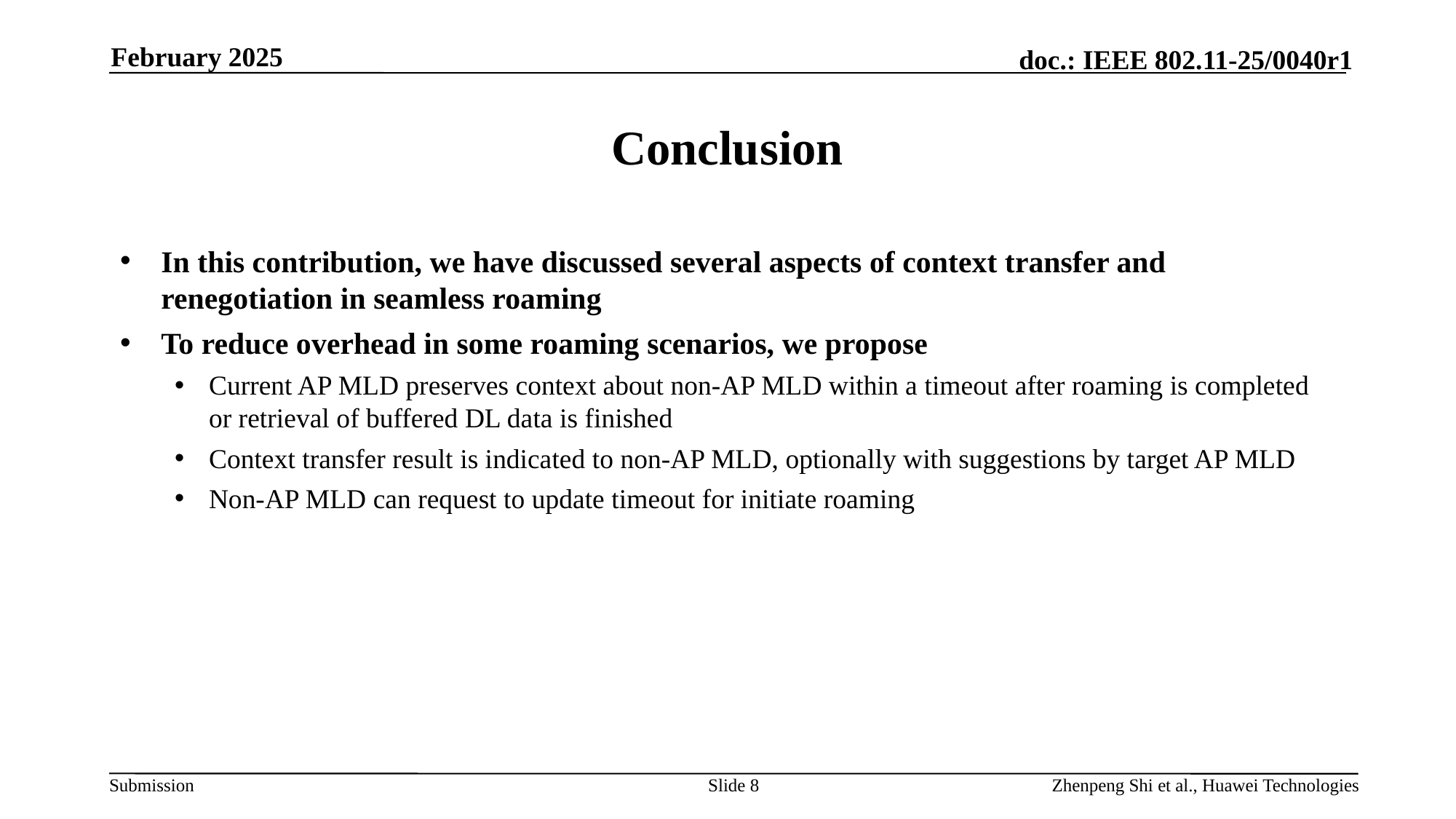

February 2025
# Conclusion
In this contribution, we have discussed several aspects of context transfer and renegotiation in seamless roaming
To reduce overhead in some roaming scenarios, we propose
Current AP MLD preserves context about non-AP MLD within a timeout after roaming is completed or retrieval of buffered DL data is finished
Context transfer result is indicated to non-AP MLD, optionally with suggestions by target AP MLD
Non-AP MLD can request to update timeout for initiate roaming
Slide 8
Zhenpeng Shi et al., Huawei Technologies